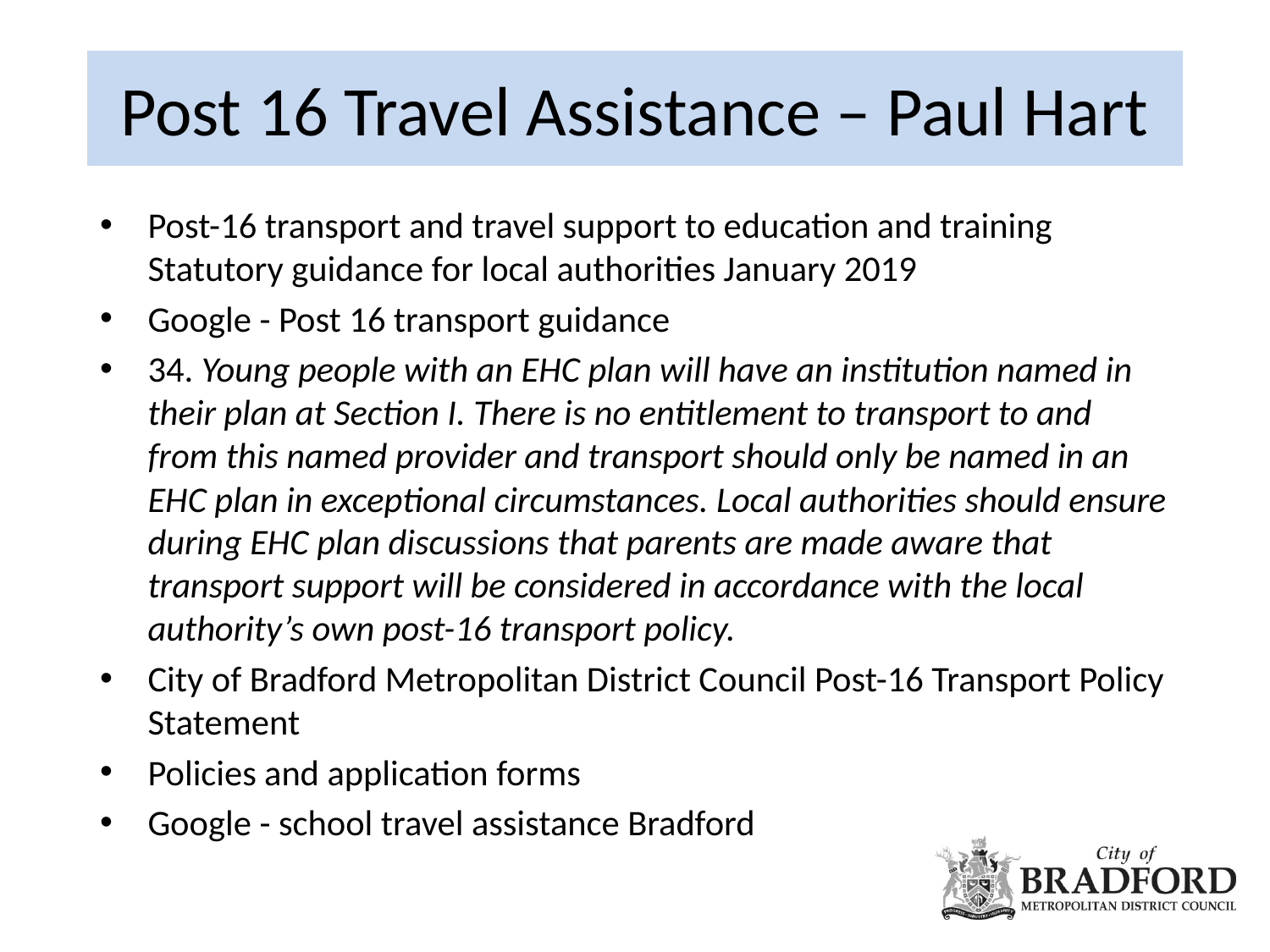

# Post 16 Travel Assistance – Paul Hart
Post-16 transport and travel support to education and training Statutory guidance for local authorities January 2019
Google - Post 16 transport guidance
34. Young people with an EHC plan will have an institution named in their plan at Section I. There is no entitlement to transport to and from this named provider and transport should only be named in an EHC plan in exceptional circumstances. Local authorities should ensure during EHC plan discussions that parents are made aware that transport support will be considered in accordance with the local authority’s own post-16 transport policy.
City of Bradford Metropolitan District Council Post-16 Transport Policy Statement
Policies and application forms
Google - school travel assistance Bradford